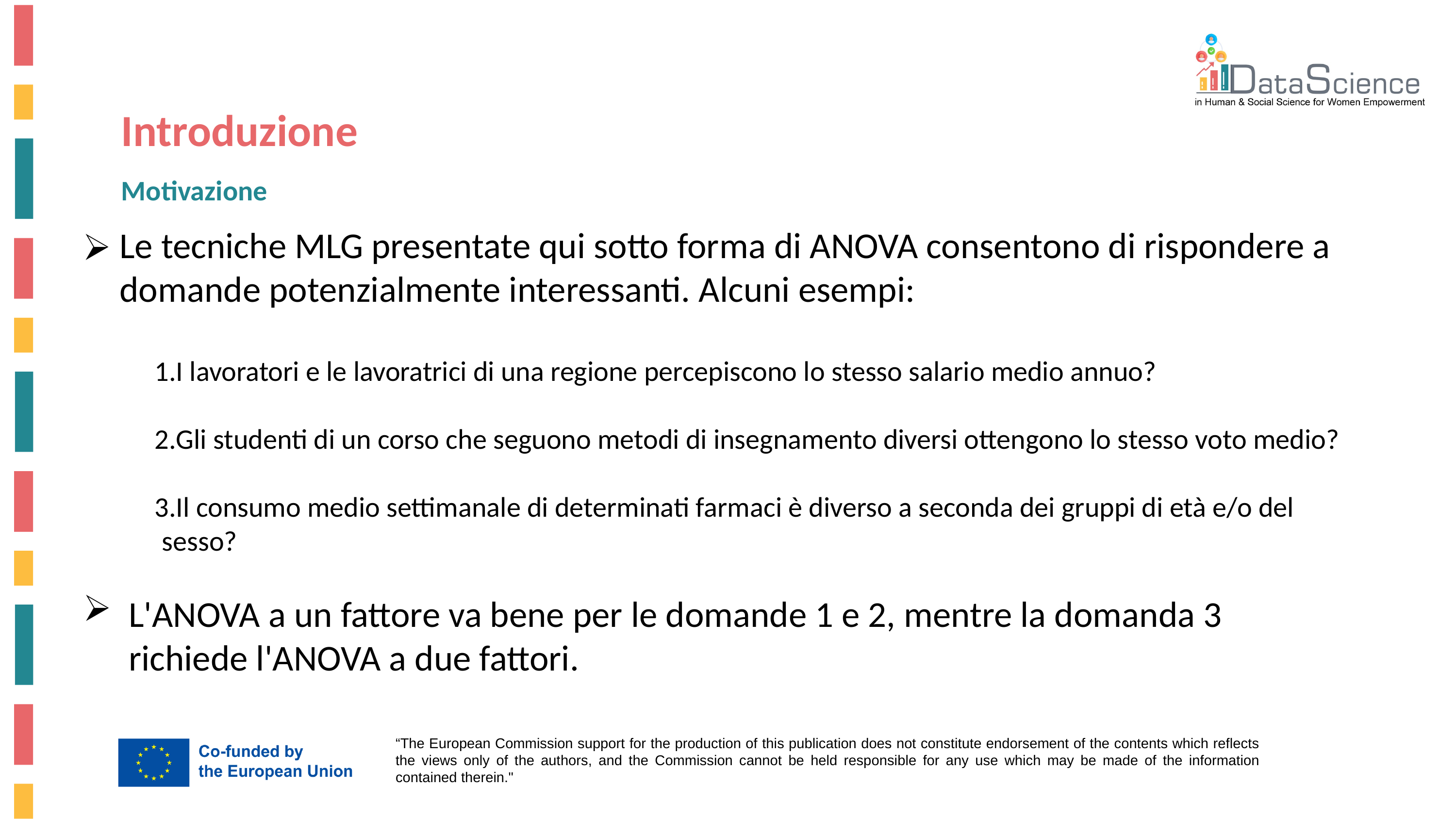

Introduzione
Motivazione
Le tecniche MLG presentate qui sotto forma di ANOVA consentono di rispondere a domande potenzialmente interessanti. Alcuni esempi:

I lavoratori e le lavoratrici di una regione percepiscono lo stesso salario medio annuo?

Gli studenti di un corso che seguono metodi di insegnamento diversi ottengono lo stesso voto medio?

Il consumo medio settimanale di determinati farmaci è diverso a seconda dei gruppi di età e/o del sesso?

L'ANOVA a un fattore va bene per le domande 1 e 2, mentre la domanda 3 richiede l'ANOVA a due fattori.